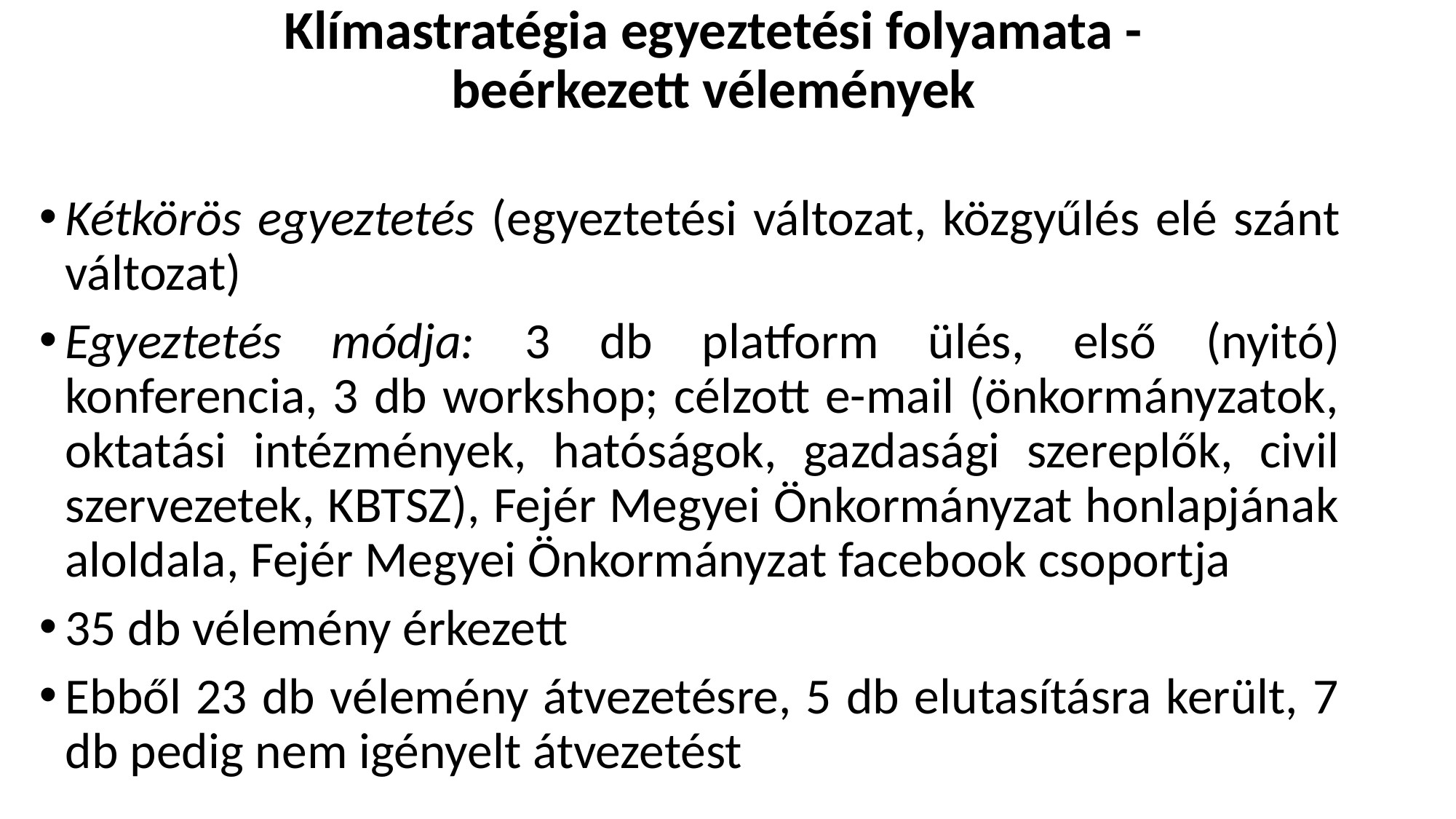

# Klímastratégia egyeztetési folyamata - beérkezett vélemények

Kétkörös egyeztetés (egyeztetési változat, közgyűlés elé szánt változat)
Egyeztetés módja: 3 db platform ülés, első (nyitó) konferencia, 3 db workshop; célzott e-mail (önkormányzatok, oktatási intézmények, hatóságok, gazdasági szereplők, civil szervezetek, KBTSZ), Fejér Megyei Önkormányzat honlapjának aloldala, Fejér Megyei Önkormányzat facebook csoportja
35 db vélemény érkezett
Ebből 23 db vélemény átvezetésre, 5 db elutasításra került, 7 db pedig nem igényelt átvezetést